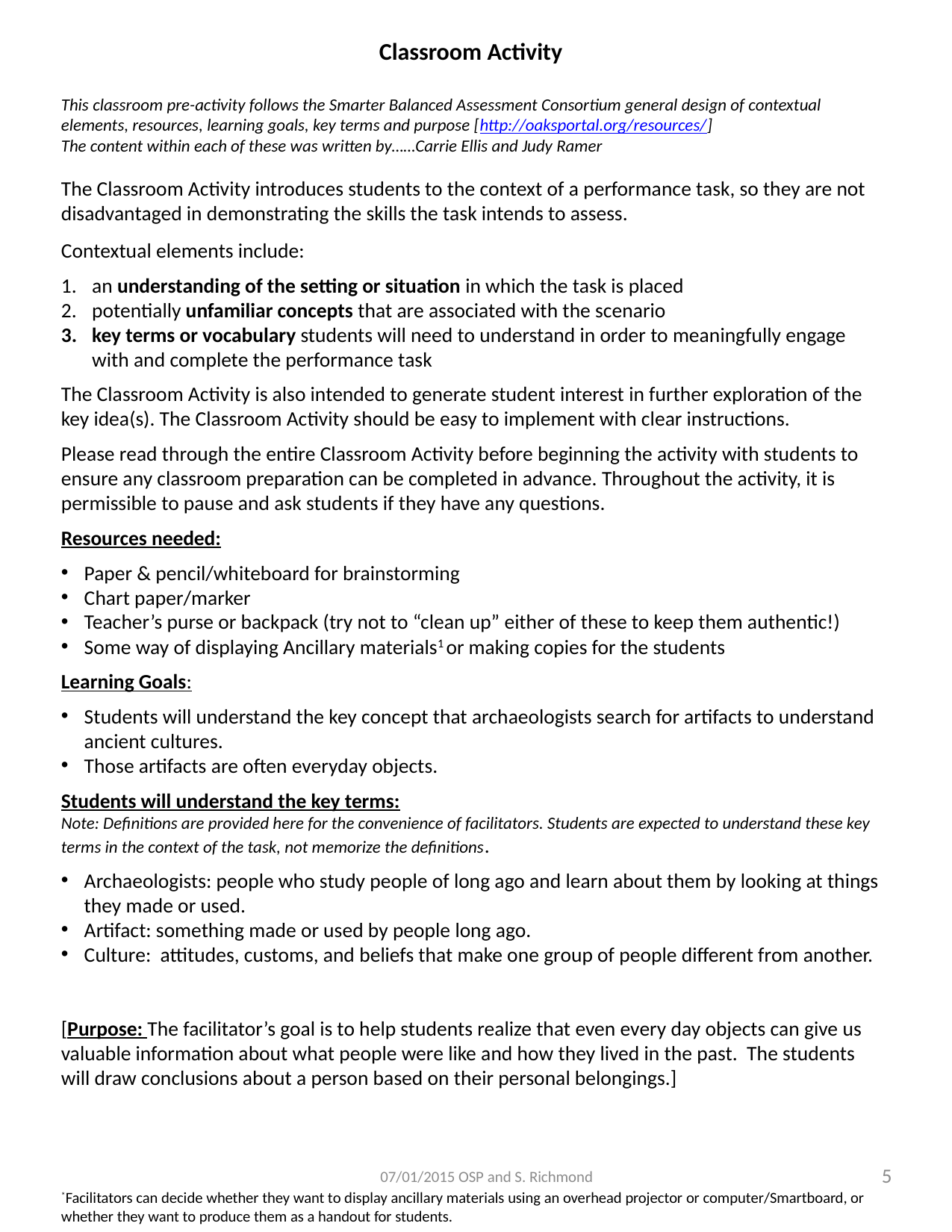

Classroom Activity

This classroom pre-activity follows the Smarter Balanced Assessment Consortium general design of contextual elements, resources, learning goals, key terms and purpose [http://oaksportal.org/resources/]
The content within each of these was written by……Carrie Ellis and Judy Ramer

The Classroom Activity introduces students to the context of a performance task, so they are not disadvantaged in demonstrating the skills the task intends to assess.

Contextual elements include:

an understanding of the setting or situation in which the task is placed
potentially unfamiliar concepts that are associated with the scenario
key terms or vocabulary students will need to understand in order to meaningfully engage with and complete the performance task

The Classroom Activity is also intended to generate student interest in further exploration of the key idea(s). The Classroom Activity should be easy to implement with clear instructions.

Please read through the entire Classroom Activity before beginning the activity with students to ensure any classroom preparation can be completed in advance. Throughout the activity, it is permissible to pause and ask students if they have any questions.

Resources needed:

Paper & pencil/whiteboard for brainstorming
Chart paper/marker
Teacher’s purse or backpack (try not to “clean up” either of these to keep them authentic!)
Some way of displaying Ancillary materials1 or making copies for the students

Learning Goals:

Students will understand the key concept that archaeologists search for artifacts to understand ancient cultures.
Those artifacts are often everyday objects.

Students will understand the key terms:
Note: Definitions are provided here for the convenience of facilitators. Students are expected to understand these key terms in the context of the task, not memorize the definitions.

Archaeologists: people who study people of long ago and learn about them by looking at things they made or used.
Artifact: something made or used by people long ago.
Culture:  attitudes, customs, and beliefs that make one group of people different from another.

[Purpose: The facilitator’s goal is to help students realize that even every day objects can give us valuable information about what people were like and how they lived in the past.  The students will draw conclusions about a person based on their personal belongings.]

*Facilitators can decide whether they want to display ancillary materials using an overhead projector or computer/Smartboard, or whether they want to produce them as a handout for students.
5